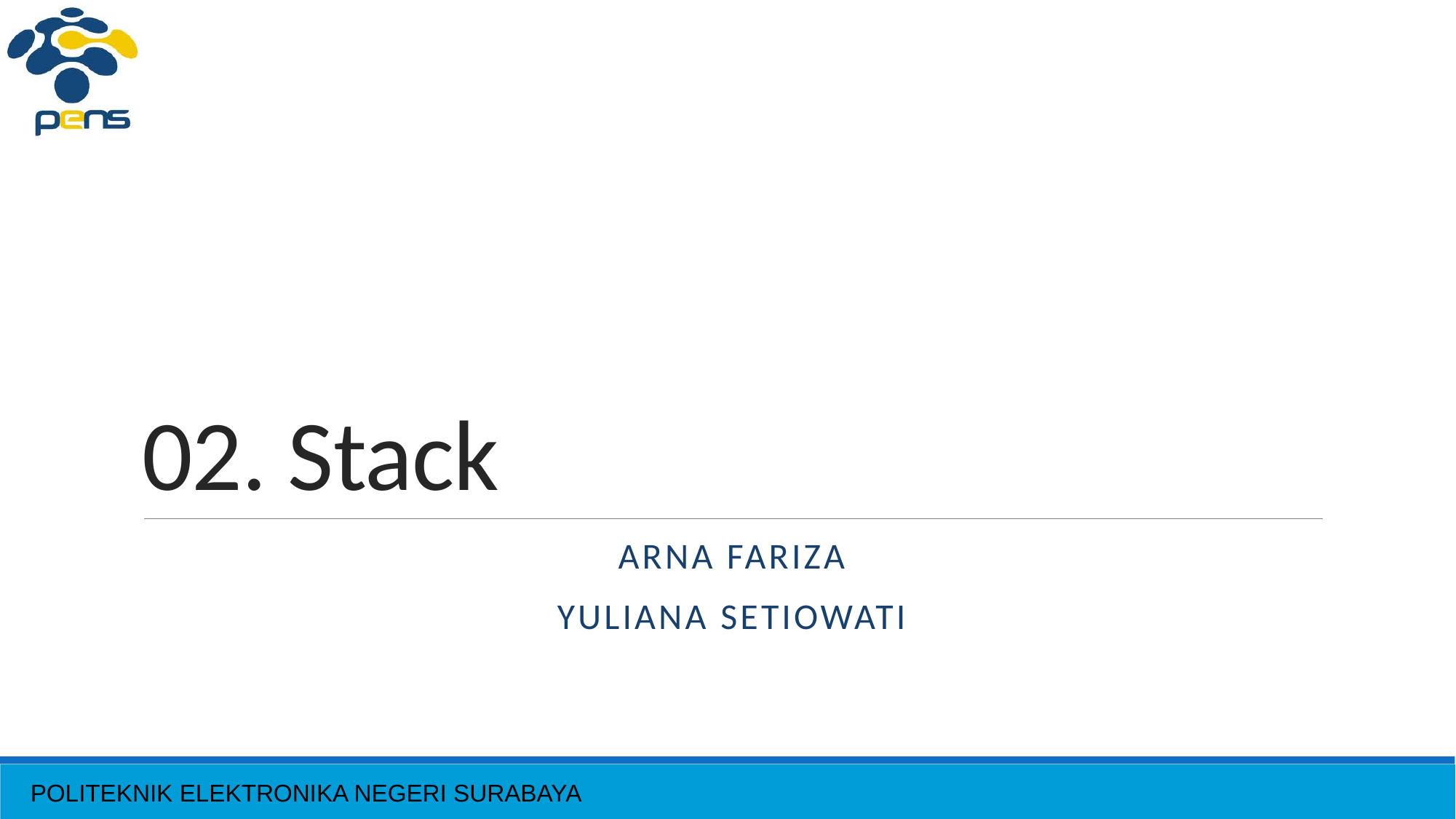

# 02. Stack
ARNA FARIZA
YULIANA SETIOWATI